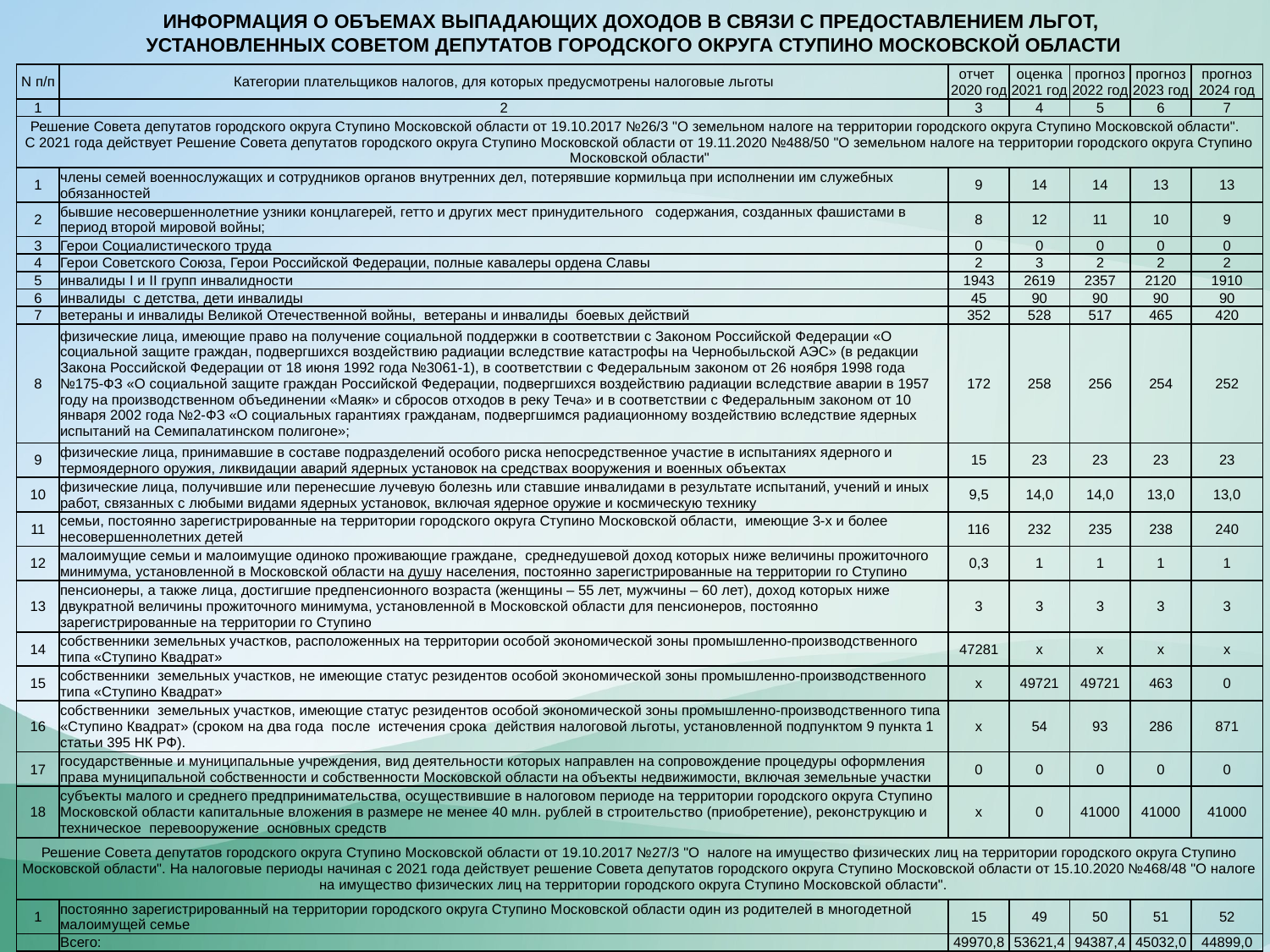

ИНФОРМАЦИЯ О ОБЪЕМАХ ВЫПАДАЮЩИХ ДОХОДОВ В СВЯЗИ С ПРЕДОСТАВЛЕНИЕМ ЛЬГОТ,
УСТАНОВЛЕННЫХ СОВЕТОМ ДЕПУТАТОВ ГОРОДСКОГО ОКРУГА СТУПИНО МОСКОВСКОЙ ОБЛАСТИ
| N п/п | Категории плательщиков налогов, для которых предусмотрены налоговые льготы | отчет 2020 год | оценка 2021 год | прогноз 2022 год | прогноз 2023 год | прогноз 2024 год |
| --- | --- | --- | --- | --- | --- | --- |
| 1 | 2 | 3 | 4 | 5 | 6 | 7 |
| Решение Совета депутатов городского округа Ступино Московской области от 19.10.2017 №26/3 "О земельном налоге на территории городского округа Ступино Московской области". С 2021 года действует Решение Совета депутатов городского округа Ступино Московской области от 19.11.2020 №488/50 "О земельном налоге на территории городского округа Ступино Московской области" |  |  |  |  |  |  |
| 1 | члены семей военнослужащих и сотрудников органов внутренних дел, потерявшие кормильца при исполнении им служебных обязанностей | 9 | 14 | 14 | 13 | 13 |
| 2 | бывшие несовершеннолетние узники концлагерей, гетто и других мест принудительного содержания, созданных фашистами в период второй мировой войны; | 8 | 12 | 11 | 10 | 9 |
| 3 | Герои Социалистического труда | 0 | 0 | 0 | 0 | 0 |
| 4 | Герои Советского Союза, Герои Российской Федерации, полные кавалеры ордена Славы | 2 | 3 | 2 | 2 | 2 |
| 5 | инвалиды I и II групп инвалидности | 1943 | 2619 | 2357 | 2120 | 1910 |
| 6 | инвалиды с детства, дети инвалиды | 45 | 90 | 90 | 90 | 90 |
| 7 | ветераны и инвалиды Великой Отечественной войны, ветераны и инвалиды боевых действий | 352 | 528 | 517 | 465 | 420 |
| 8 | физические лица, имеющие право на получение социальной поддержки в соответствии с Законом Российской Федерации «О социальной защите граждан, подвергшихся воздействию радиации вследствие катастрофы на Чернобыльской АЭС» (в редакции Закона Российской Федерации от 18 июня 1992 года №3061-1), в соответствии с Федеральным законом от 26 ноября 1998 года №175-ФЗ «О социальной защите граждан Российской Федерации, подвергшихся воздействию радиации вследствие аварии в 1957 году на производственном объединении «Маяк» и сбросов отходов в реку Теча» и в соответствии с Федеральным законом от 10 января 2002 года №2-ФЗ «О социальных гарантиях гражданам, подвергшимся радиационному воздействию вследствие ядерных испытаний на Семипалатинском полигоне»; | 172 | 258 | 256 | 254 | 252 |
| 9 | физические лица, принимавшие в составе подразделений особого риска непосредственное участие в испытаниях ядерного и термоядерного оружия, ликвидации аварий ядерных установок на средствах вооружения и военных объектах | 15 | 23 | 23 | 23 | 23 |
| 10 | физические лица, получившие или перенесшие лучевую болезнь или ставшие инвалидами в результате испытаний, учений и иных работ, связанных с любыми видами ядерных установок, включая ядерное оружие и космическую технику | 9,5 | 14,0 | 14,0 | 13,0 | 13,0 |
| 11 | семьи, постоянно зарегистрированные на территории городского округа Ступино Московской области, имеющие 3-х и более несовершеннолетних детей | 116 | 232 | 235 | 238 | 240 |
| 12 | малоимущие семьи и малоимущие одиноко проживающие граждане, среднедушевой доход которых ниже величины прожиточного минимума, установленной в Московской области на душу населения, постоянно зарегистрированные на территории го Ступино | 0,3 | 1 | 1 | 1 | 1 |
| 13 | пенсионеры, а также лица, достигшие предпенсионного возраста (женщины – 55 лет, мужчины – 60 лет), доход которых ниже двукратной величины прожиточного минимума, установленной в Московской области для пенсионеров, постоянно зарегистрированные на территории го Ступино | 3 | 3 | 3 | 3 | 3 |
| 14 | собственники земельных участков, расположенных на территории особой экономической зоны промышленно-производственного типа «Ступино Квадрат» | 47281 | х | х | х | х |
| 15 | собственники земельных участков, не имеющие статус резидентов особой экономической зоны промышленно-производственного типа «Ступино Квадрат» | х | 49721 | 49721 | 463 | 0 |
| 16 | собственники земельных участков, имеющие статус резидентов особой экономической зоны промышленно-производственного типа «Ступино Квадрат» (сроком на два года после истечения срока действия налоговой льготы, установленной подпунктом 9 пункта 1 статьи 395 НК РФ). | х | 54 | 93 | 286 | 871 |
| 17 | государственные и муниципальные учреждения, вид деятельности которых направлен на сопровождение процедуры оформления права муниципальной собственности и собственности Московской области на объекты недвижимости, включая земельные участки | 0 | 0 | 0 | 0 | 0 |
| 18 | субъекты малого и среднего предпринимательства, осуществившие в налоговом периоде на территории городского округа Ступино Московской области капитальные вложения в размере не менее 40 млн. рублей в строительство (приобретение), реконструкцию и техническое перевооружение основных средств | х | 0 | 41000 | 41000 | 41000 |
| Решение Совета депутатов городского округа Ступино Московской области от 19.10.2017 №27/3 "О налоге на имущество физических лиц на территории городского округа Ступино Московской области". На налоговые периоды начиная с 2021 года действует решение Совета депутатов городского округа Ступино Московской области от 15.10.2020 №468/48 "О налоге на имущество физических лиц на территории городского округа Ступино Московской области". |  |  |  |  |  |  |
| 1 | постоянно зарегистрированный на территории городского округа Ступино Московской области один из родителей в многодетной малоимущей семье | 15 | 49 | 50 | 51 | 52 |
|  | Всего: | 49970,8 | 53621,4 | 94387,4 | 45032,0 | 44899,0 |